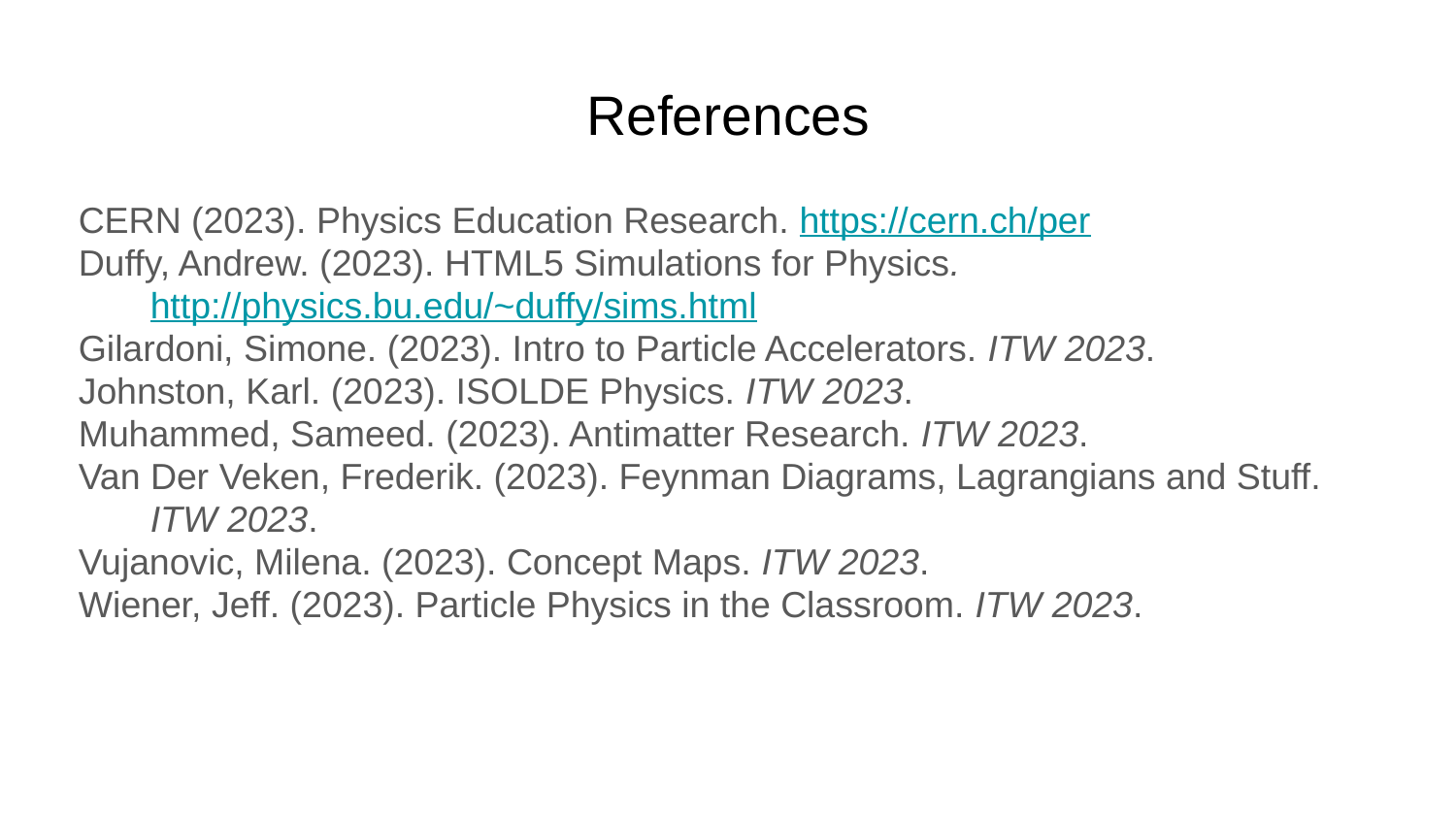

# References
CERN (2023). Physics Education Research. https://cern.ch/per
Duffy, Andrew. (2023). HTML5 Simulations for Physics. http://physics.bu.edu/~duffy/sims.html
Gilardoni, Simone. (2023). Intro to Particle Accelerators. ITW 2023.
Johnston, Karl. (2023). ISOLDE Physics. ITW 2023.
Muhammed, Sameed. (2023). Antimatter Research. ITW 2023.
Van Der Veken, Frederik. (2023). Feynman Diagrams, Lagrangians and Stuff. ITW 2023.
Vujanovic, Milena. (2023). Concept Maps. ITW 2023.
Wiener, Jeff. (2023). Particle Physics in the Classroom. ITW 2023.